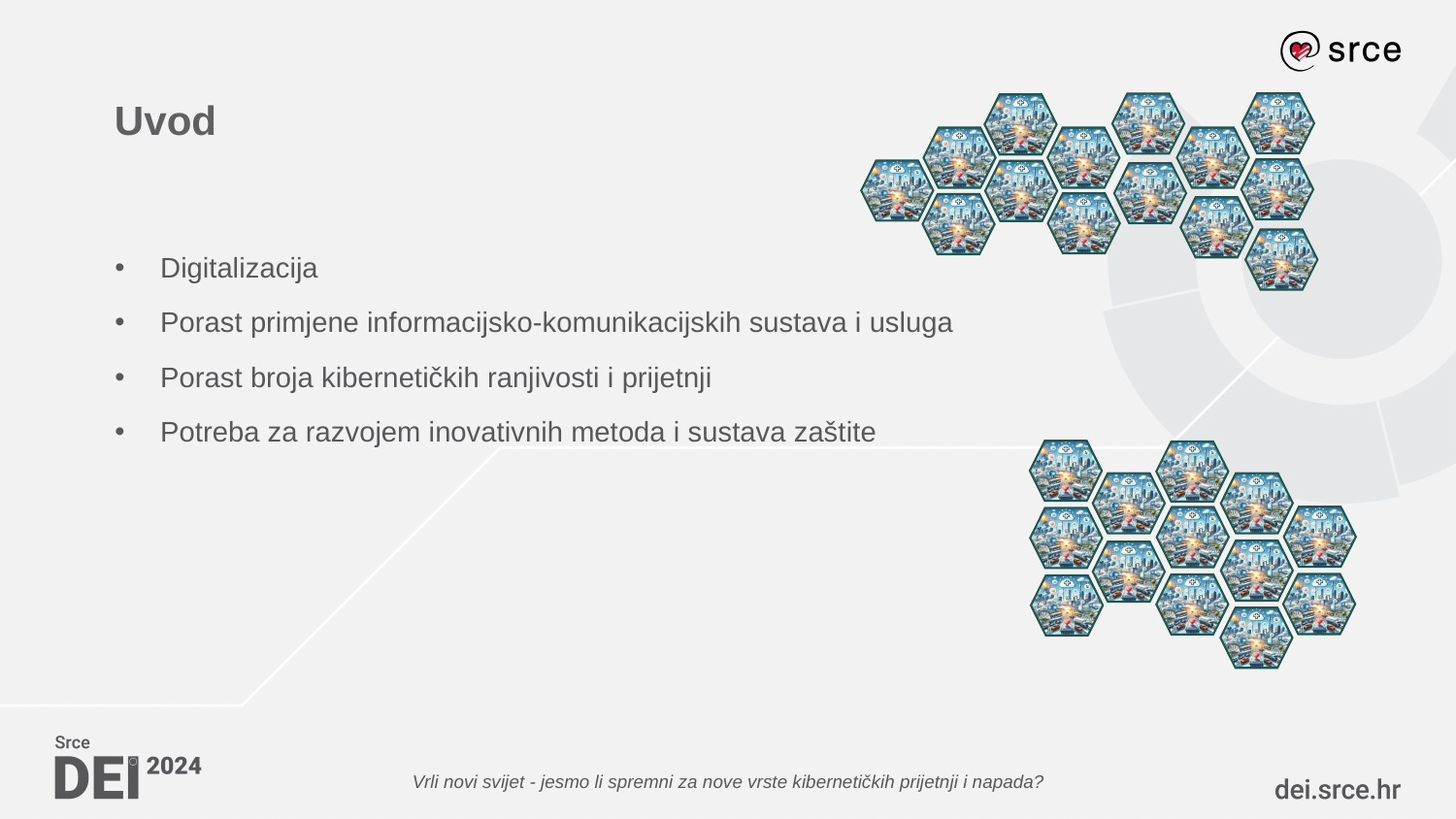

Uvod

Digitalizacija
Porast primjene informacijsko-komunikacijskih sustava i usluga
Porast broja kibernetičkih ranjivosti i prijetnji
Potreba za razvojem inovativnih metoda i sustava zaštite
Vrli novi svijet - jesmo li spremni za nove vrste kibernetičkih prijetnji i napada?